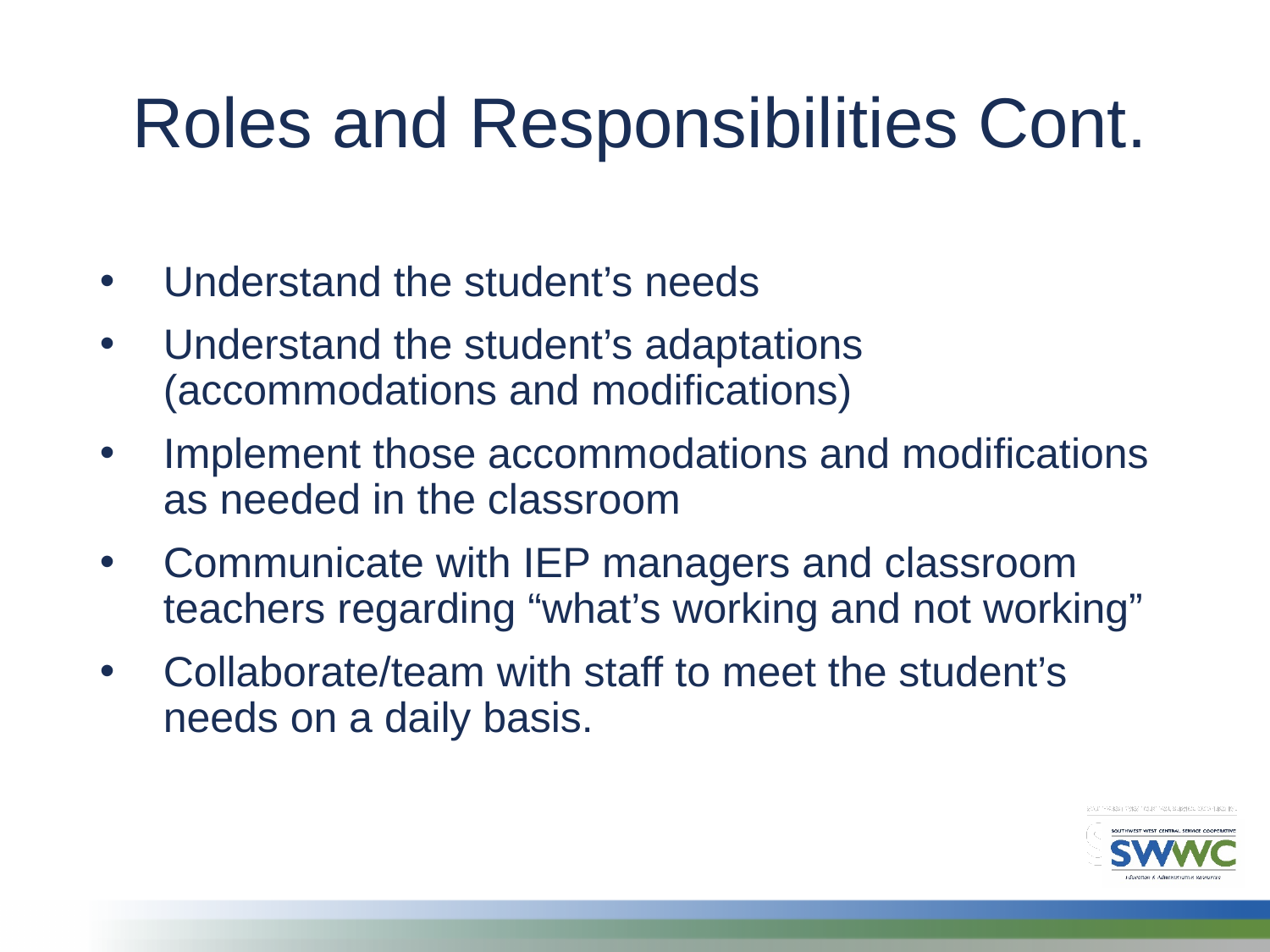

Roles and Responsibilities Cont.
Understand the student’s needs
Understand the student’s adaptations (accommodations and modifications)
Implement those accommodations and modifications as needed in the classroom
Communicate with IEP managers and classroom teachers regarding “what’s working and not working”
Collaborate/team with staff to meet the student’s needs on a daily basis.